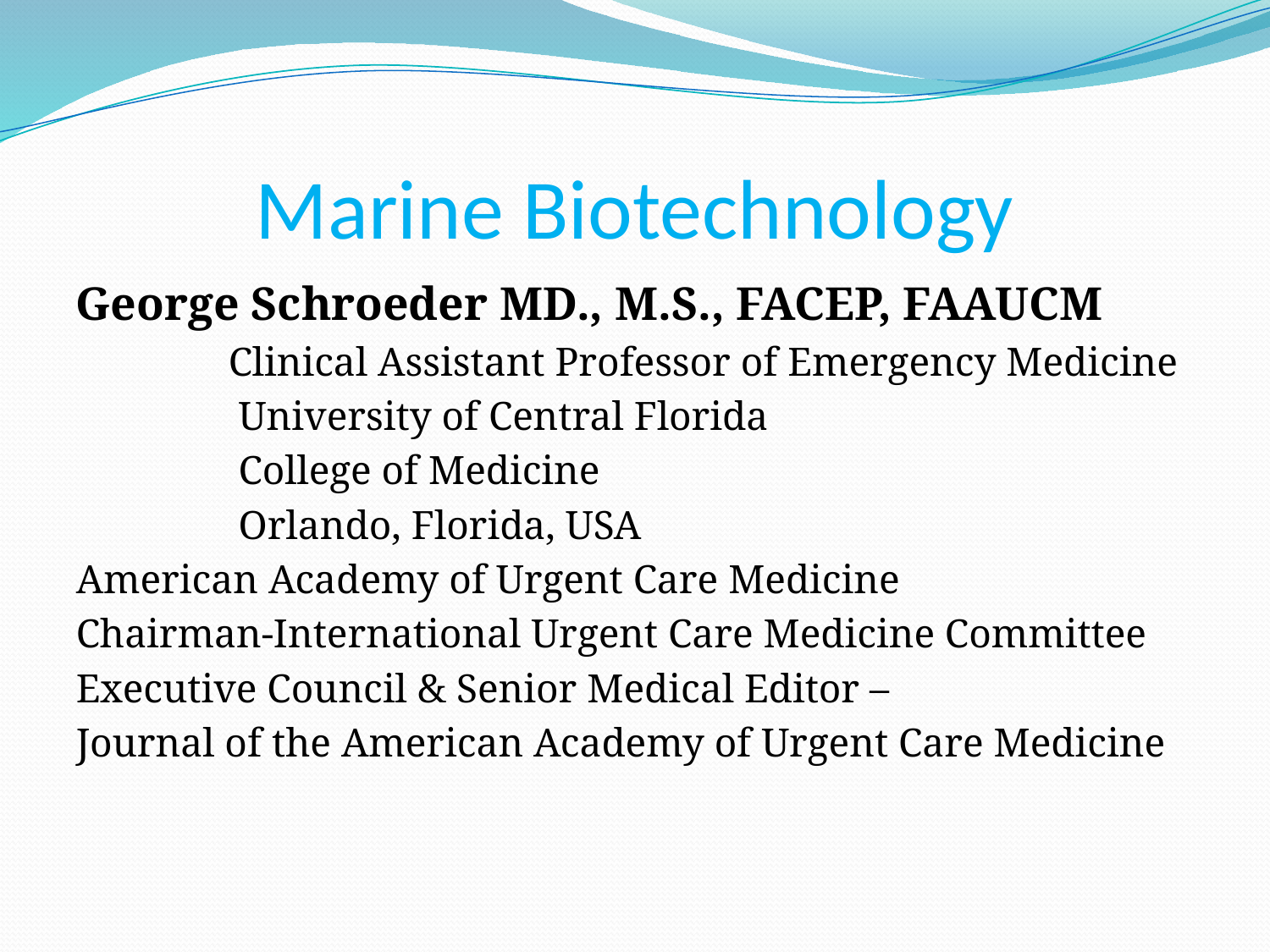

# Marine Biotechnology
George Schroeder MD., M.S., FACEP, FAAUCM
               Clinical Assistant Professor of Emergency Medicine
                University of Central Florida
                College of Medicine
                Orlando, Florida, USA
American Academy of Urgent Care Medicine
Chairman-International Urgent Care Medicine Committee
Executive Council & Senior Medical Editor –
Journal of the American Academy of Urgent Care Medicine